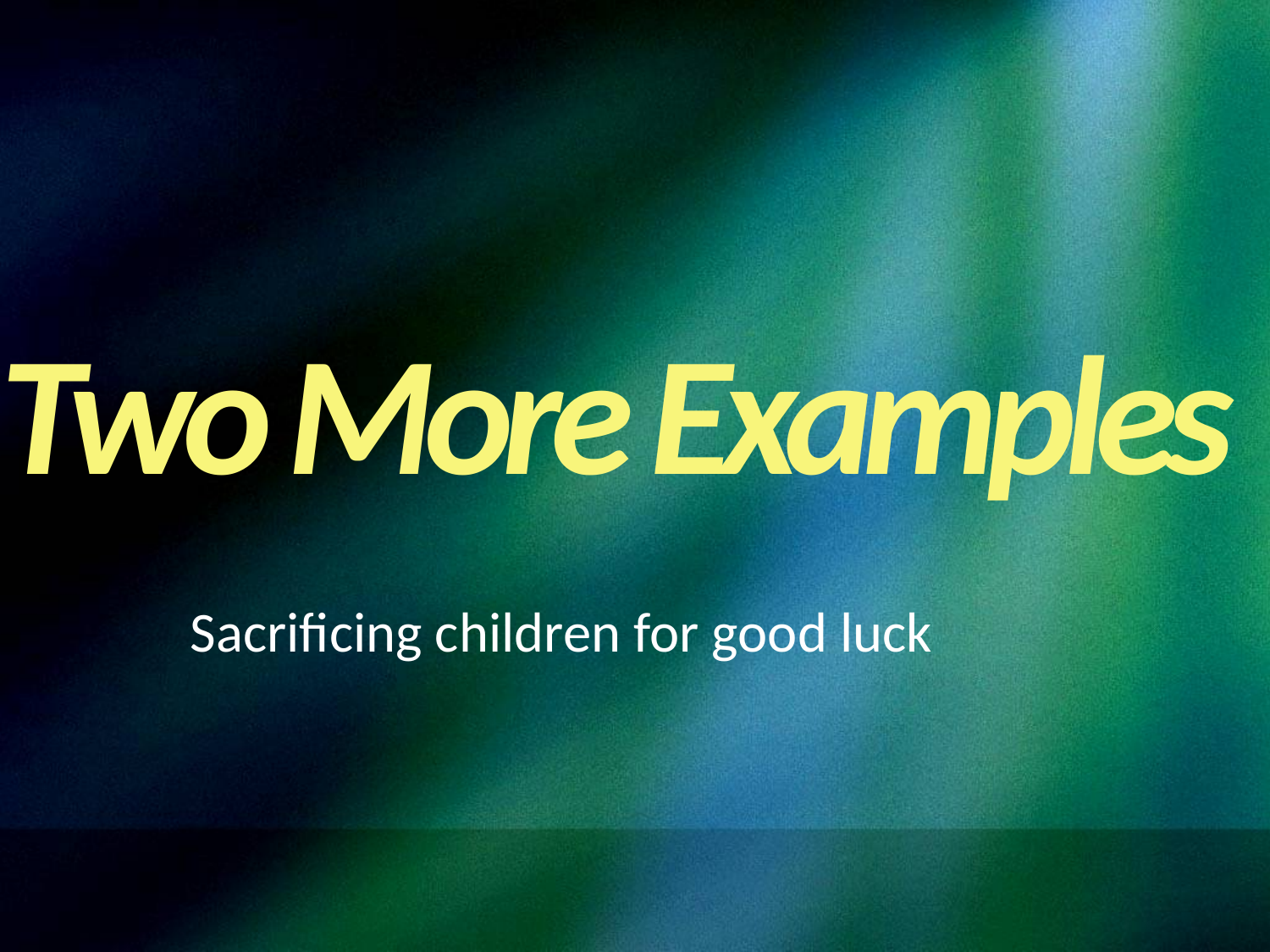

#
Two More Examples
Sacrificing children for good luck